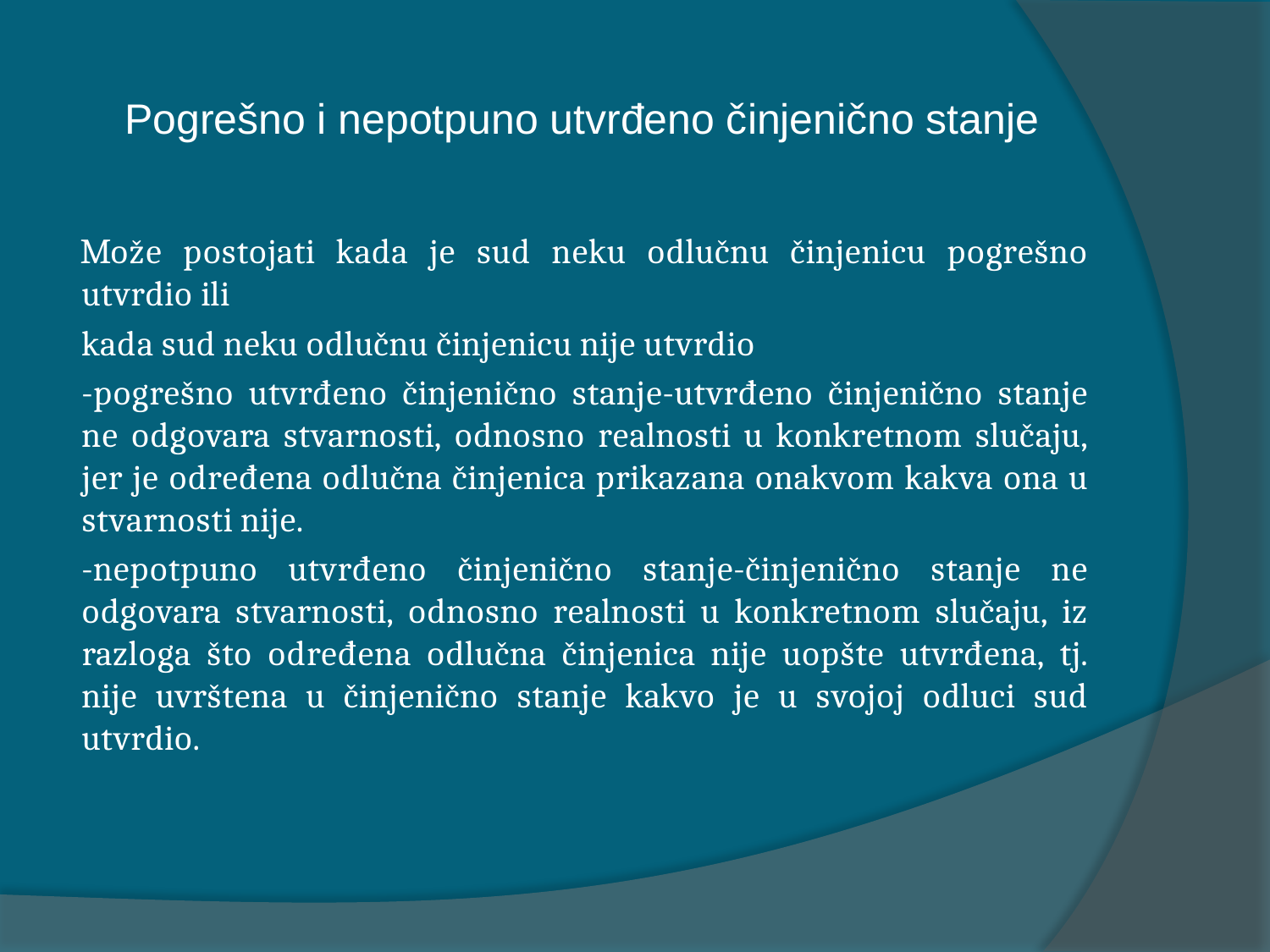

# Pogrešno i nepotpuno utvrđeno činjenično stanje
Može postojati kada je sud neku odlučnu činjenicu pogrešno utvrdio ili
kada sud neku odlučnu činjenicu nije utvrdio
-pogrešno utvrđeno činjenično stanje-utvrđeno činjenično stanje ne odgovara stvarnosti, odnosno realnosti u konkretnom slučaju, jer je određena odlučna činjenica prikazana onakvom kakva ona u stvarnosti nije.
-nepotpuno utvrđeno činjenično stanje-činjenično stanje ne odgovara stvarnosti, odnosno realnosti u konkretnom slučaju, iz razloga što određena odlučna činjenica nije uopšte utvrđena, tj. nije uvrštena u činjenično stanje kakvo je u svojoj odluci sud utvrdio.